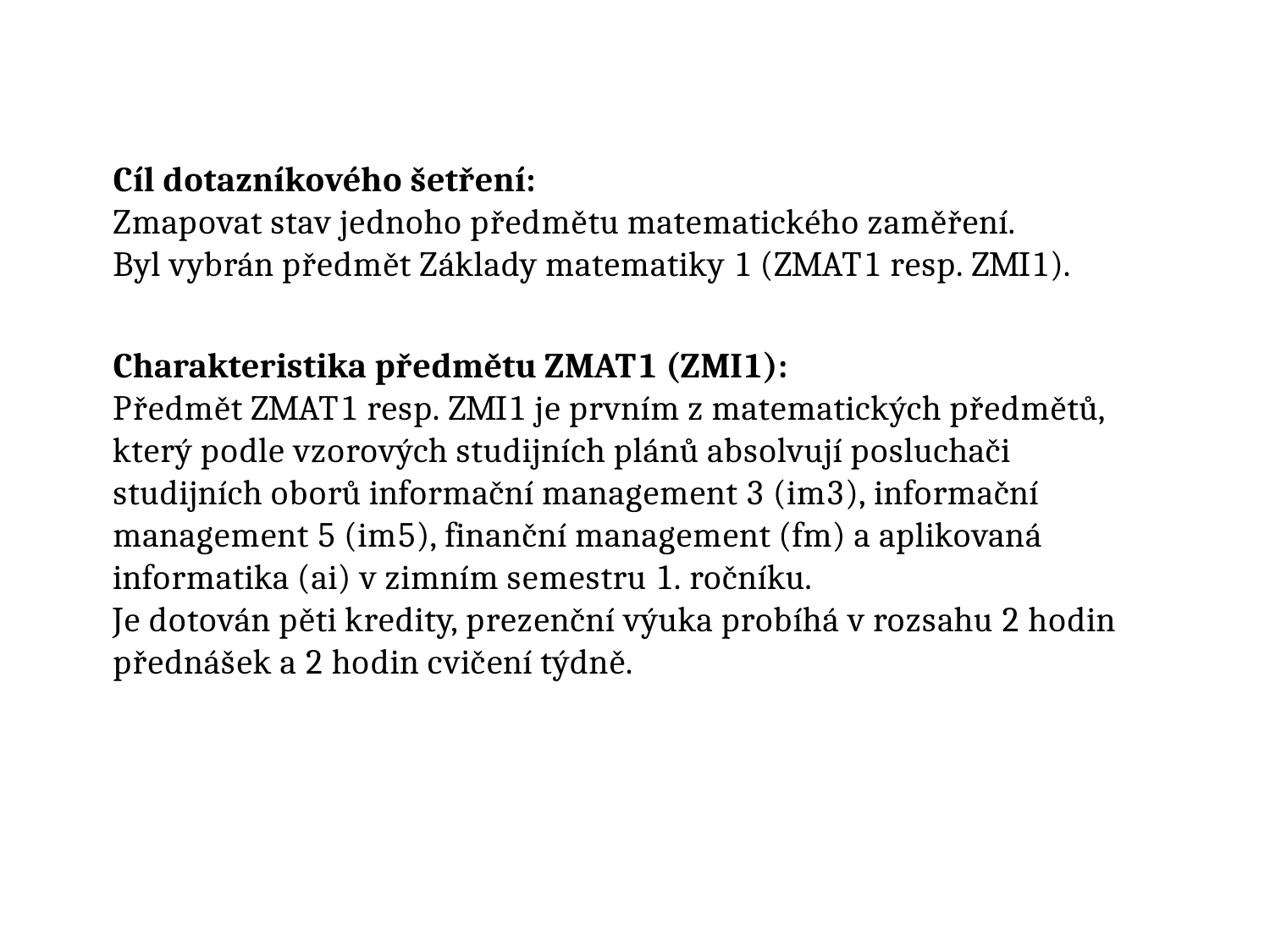

Cíl dotazníkového šetření:
Zmapovat stav jednoho předmětu matematického zaměření.
Byl vybrán předmět Základy matematiky 1 (ZMAT1 resp. ZMI1).
Charakteristika předmětu ZMAT1 (ZMI1):
Předmět ZMAT1 resp. ZMI1 je prvním z matematických předmětů, který podle vzorových studijních plánů absolvují posluchači studijních oborů informační management 3 (im3), informační management 5 (im5), finanční management (fm) a aplikovaná informatika (ai) v zimním semestru 1. ročníku.
Je dotován pěti kredity, prezenční výuka probíhá v rozsahu 2 hodin přednášek a 2 hodin cvičení týdně.